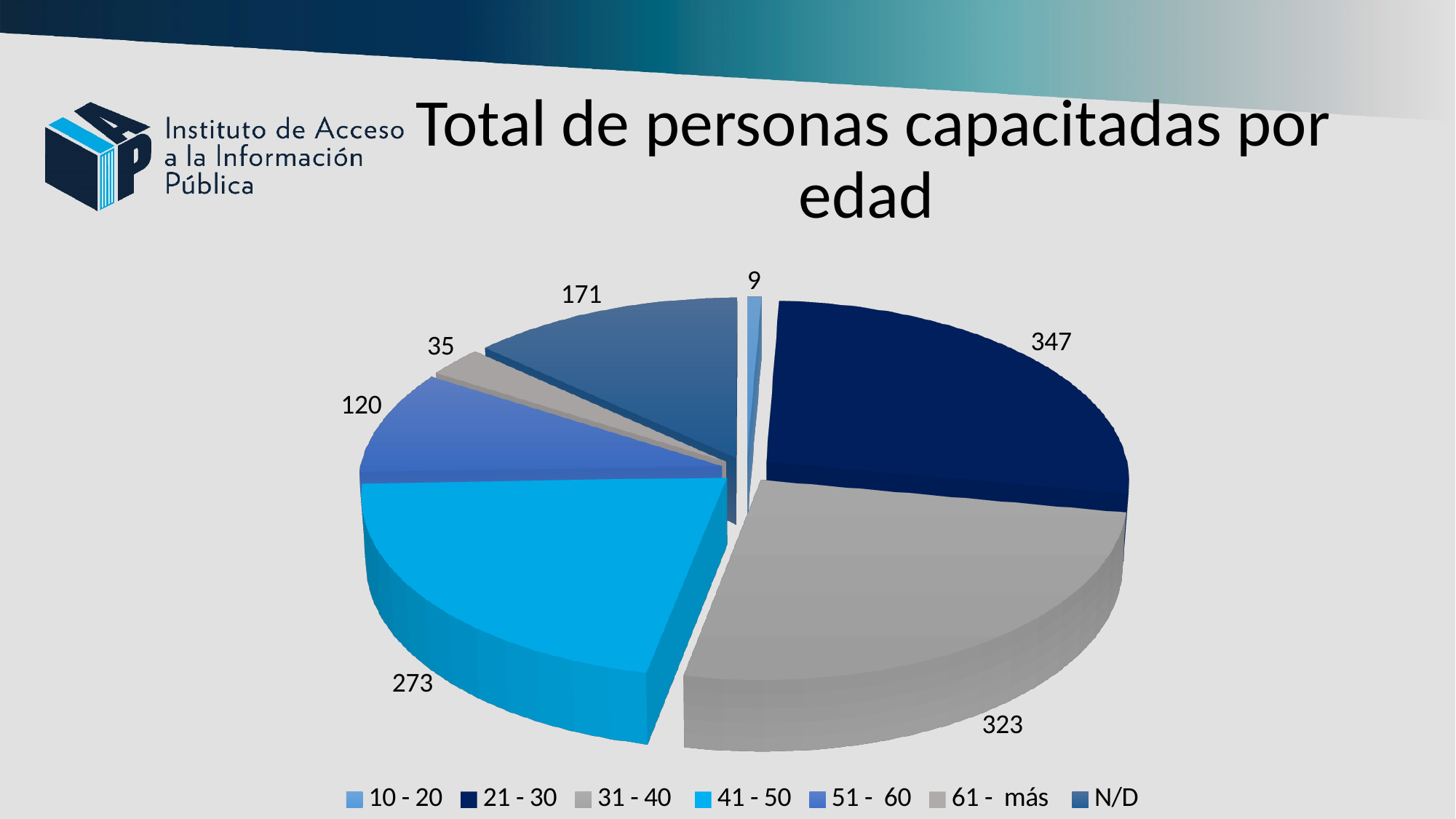

# Total de personas capacitadas por edad

[unsupported chart]